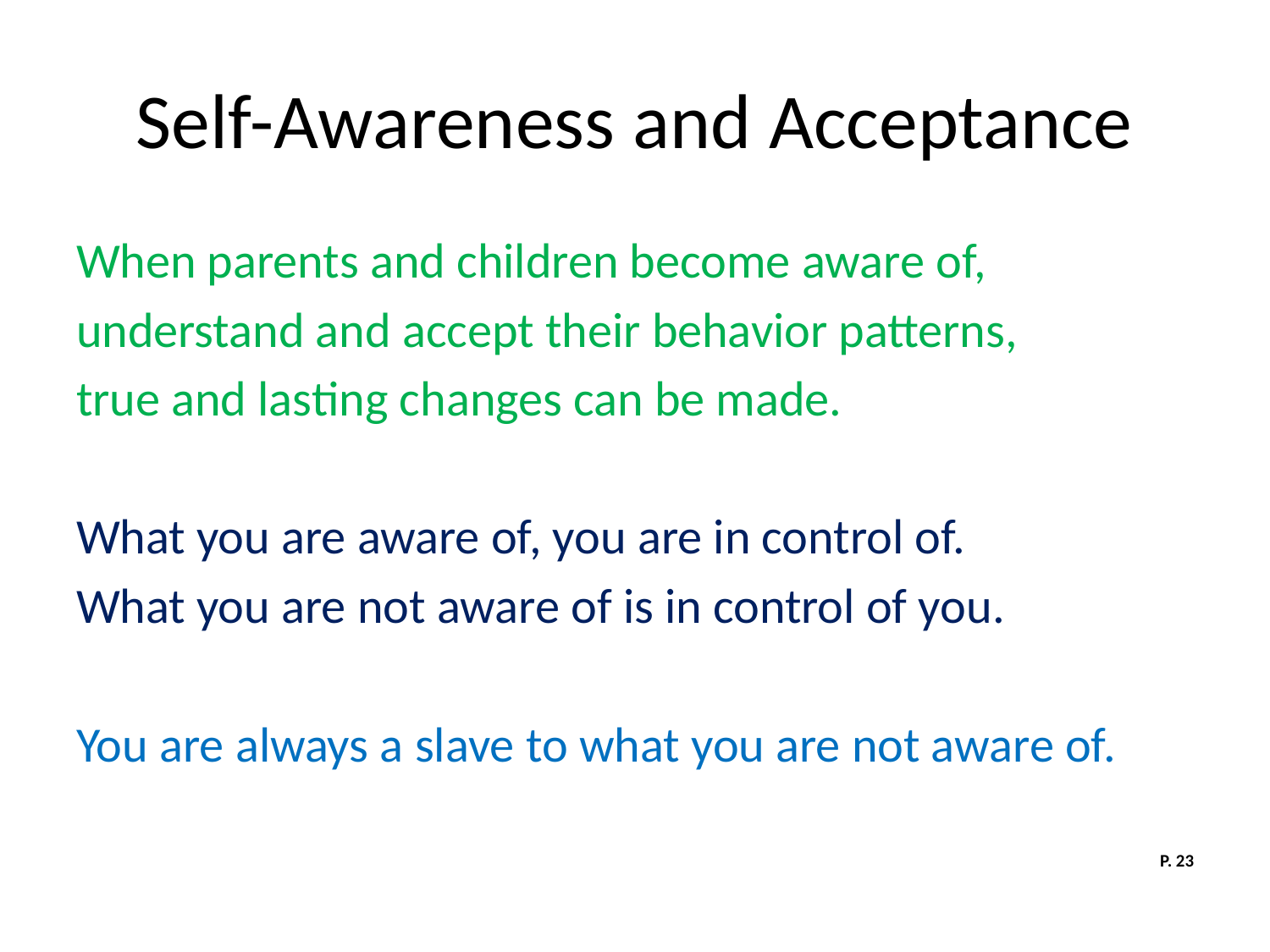

# Self-Awareness and Acceptance
When parents and children become aware of,
understand and accept their behavior patterns,
true and lasting changes can be made.

What you are aware of, you are in control of.
What you are not aware of is in control of you.

You are always a slave to what you are not aware of.

P. 23